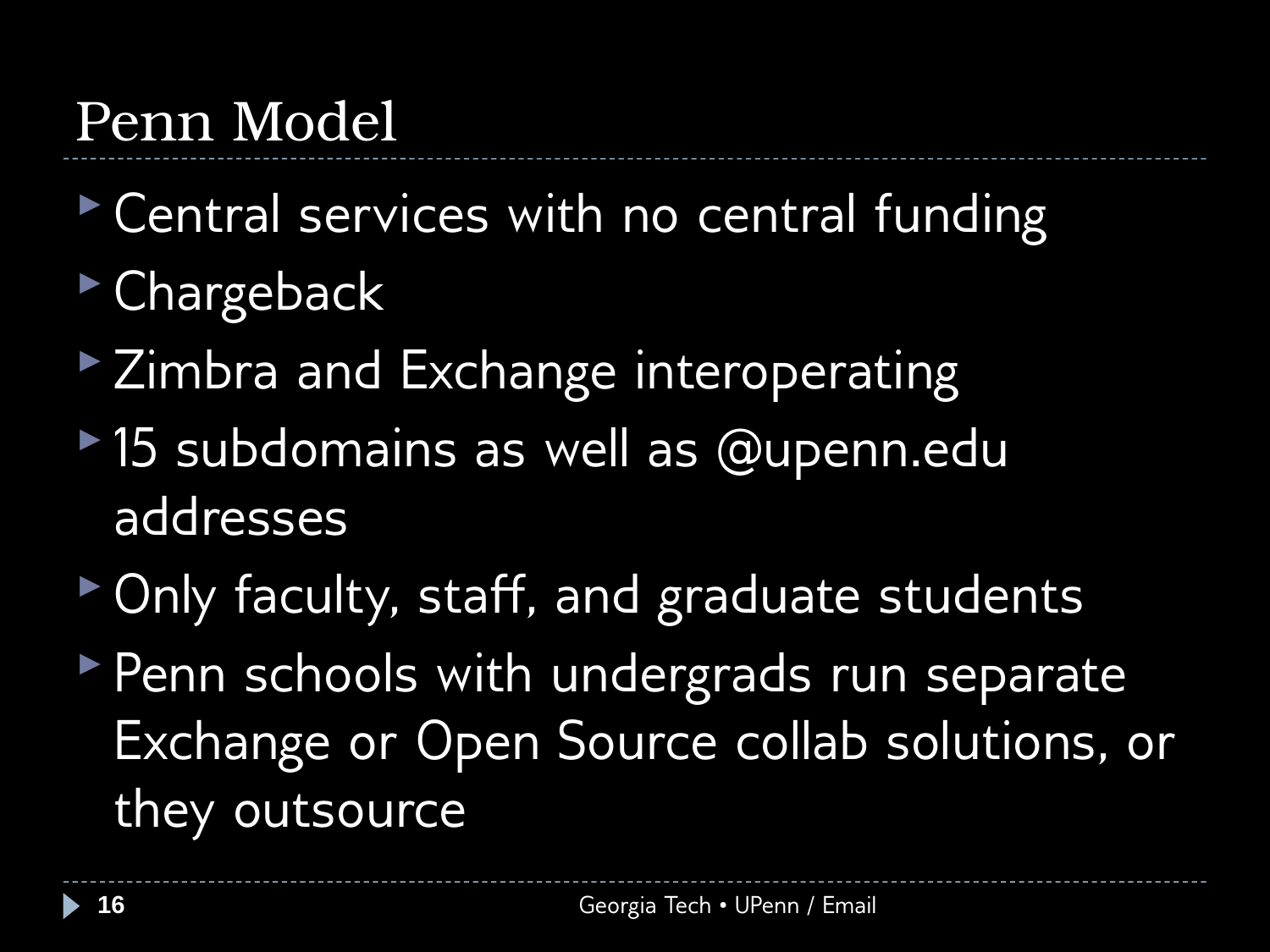

# Penn Model
Central services with no central funding
Chargeback
Zimbra and Exchange interoperating
15 subdomains as well as @upenn.edu addresses
Only faculty, staff, and graduate students
Penn schools with undergrads run separate Exchange or Open Source collab solutions, or they outsource
16
Georgia Tech • UPenn / Email